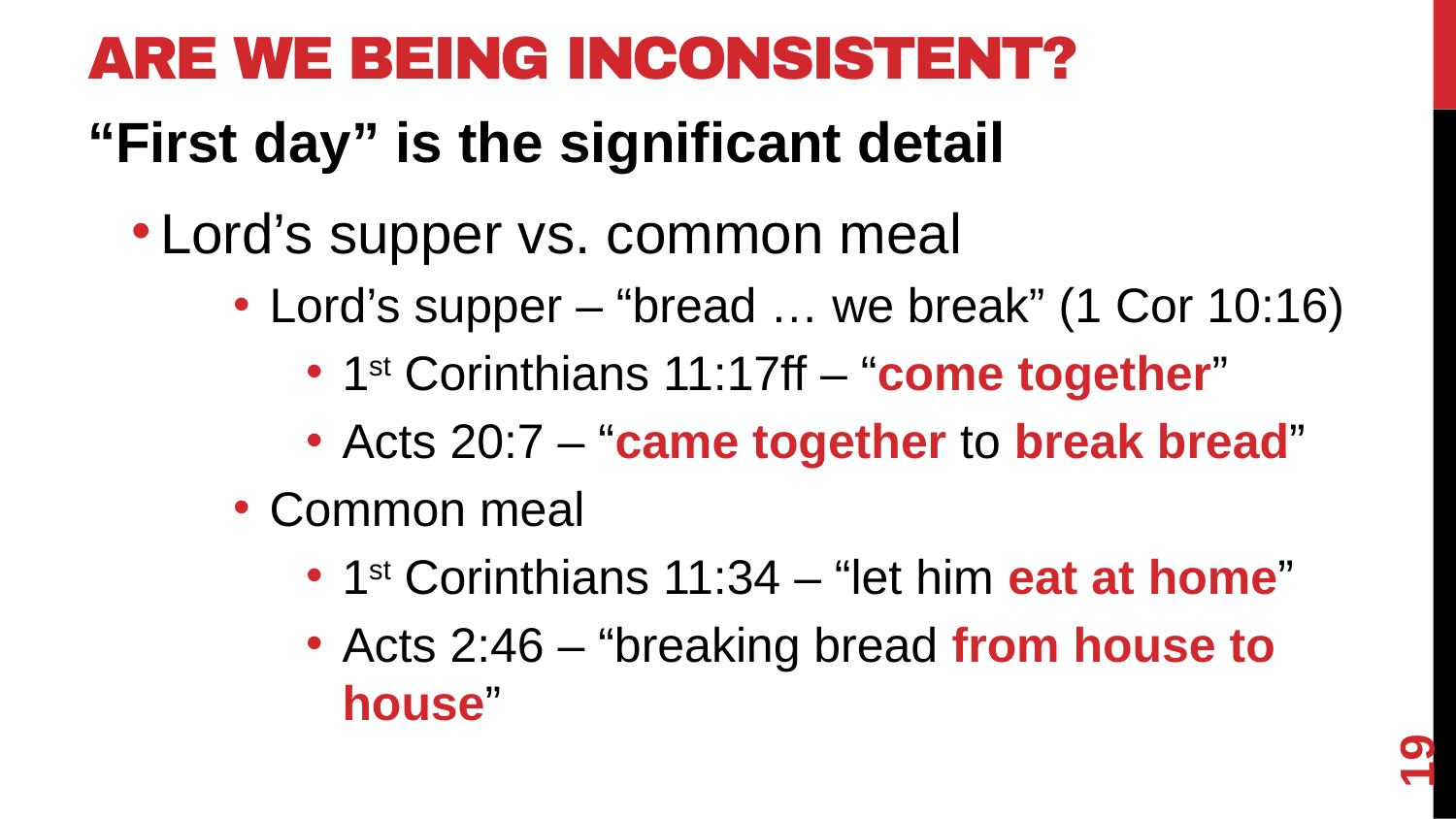

# Are We Being Inconsistent?
“First day” is the significant detail
Lord’s supper vs. common meal
Lord’s supper – “bread … we break” (1 Cor 10:16)
1st Corinthians 11:17ff – “come together”
Acts 20:7 – “came together to break bread”
Common meal
1st Corinthians 11:34 – “let him eat at home”
Acts 2:46 – “breaking bread from house to house”
19